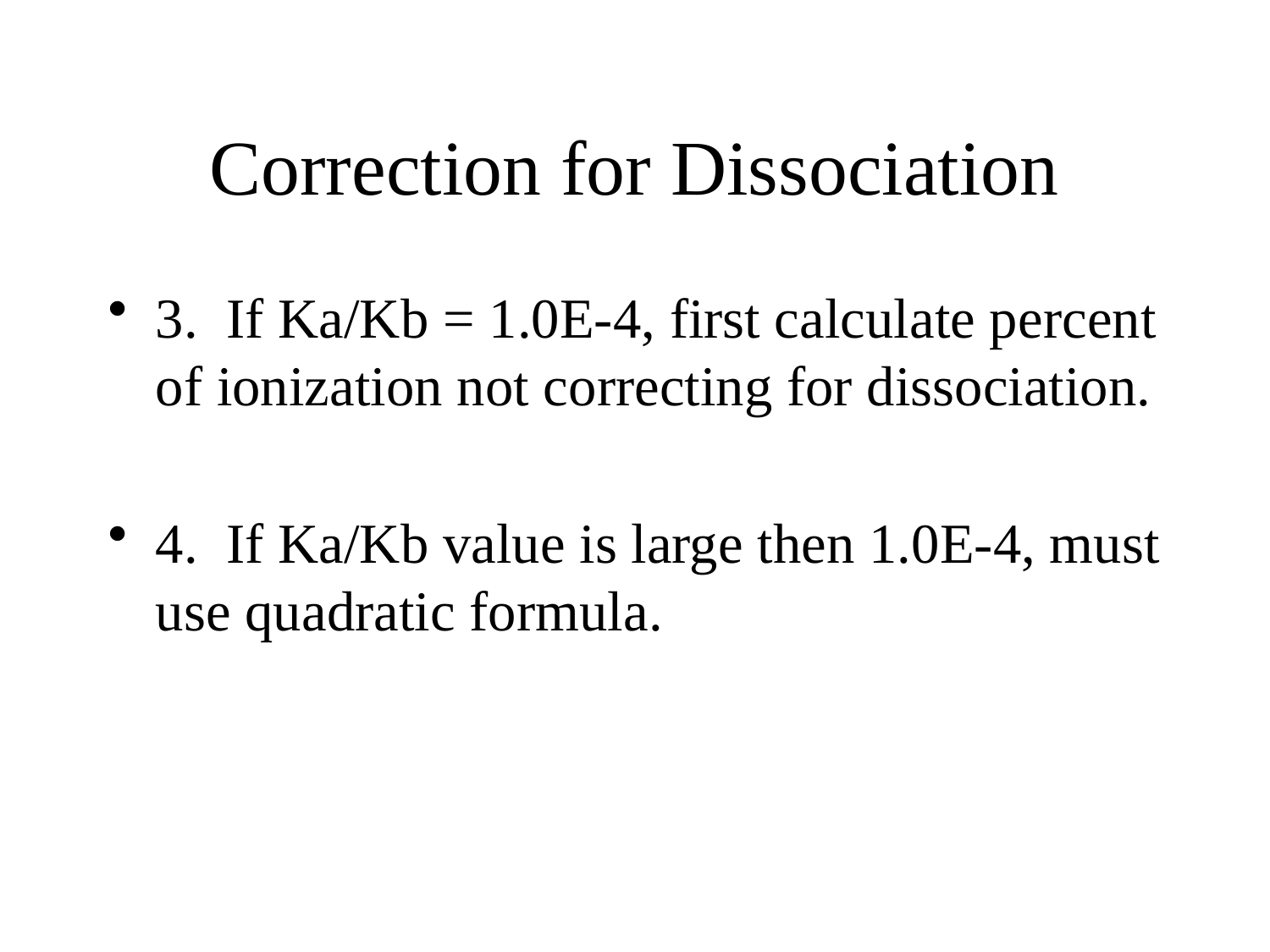

# Correction for Dissociation
3.  If Ka/Kb = 1.0E-4, first calculate percent of ionization not correcting for dissociation.

4.  If Ka/Kb value is large then 1.0E-4, must use quadratic formula.